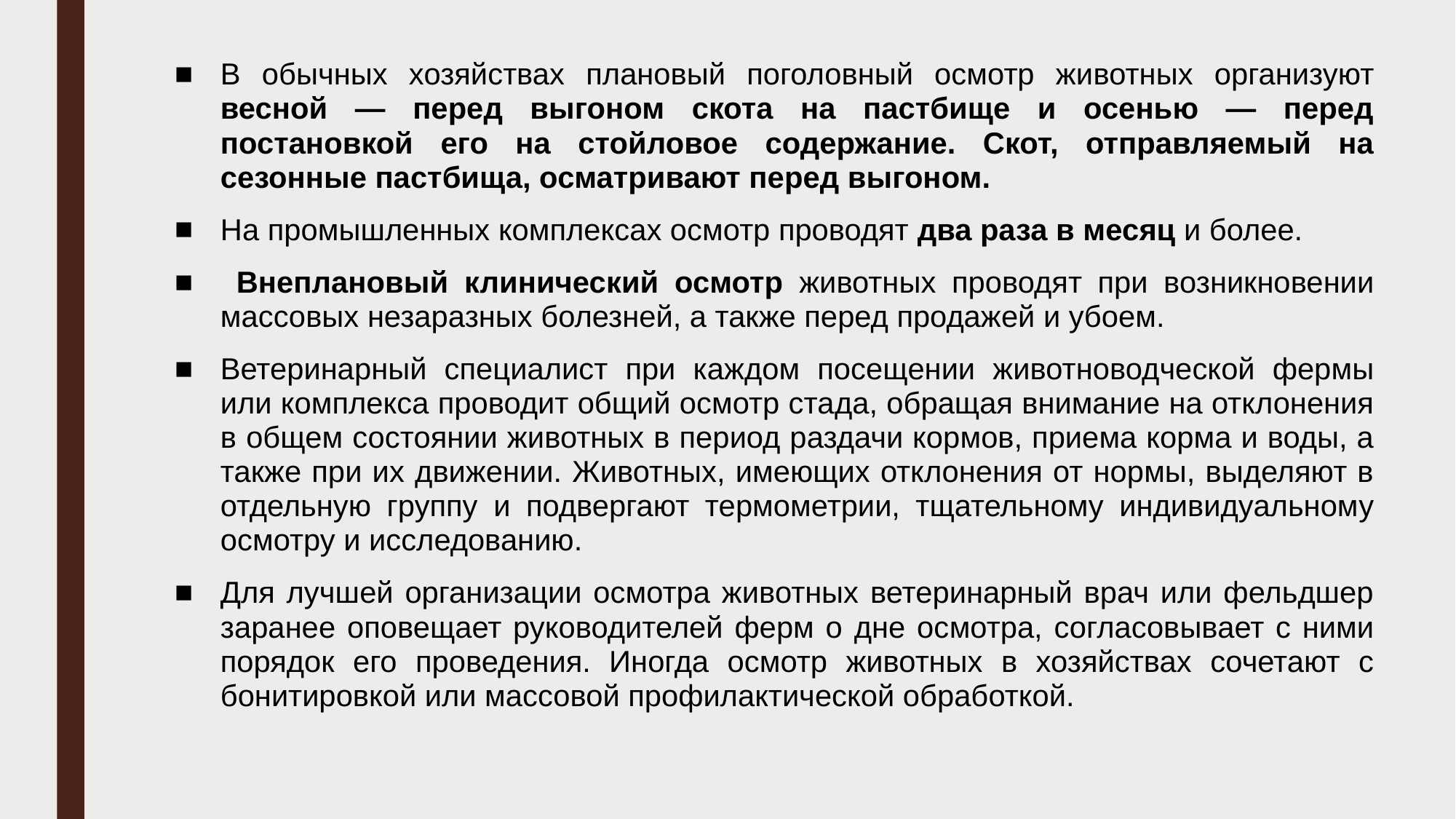

В обычных хозяйствах плановый поголовный осмотр жи­вотных организуют весной — перед выгоном скота на пастбище и осенью — перед постановкой его на стойловое содержание. Скот, отправляемый на сезонные пастбища, осматривают пе­ред выгоном.
На промышленных комплексах осмотр проводят два раза в месяц и более.
 Внеплановый клинический осмотр животных проводят при возникновении массовых незаразных болезней, а также перед продажей и убоем.
Ветеринарный специалист при каждом посещении живот­новодческой фермы или комплекса проводит общий осмотр ста­да, обращая внимание на отклонения в общем состоянии жи­вотных в период раздачи кормов, приема корма и воды, а так­же при их движении. Животных, имеющих отклонения от нормы, выделяют в отдельную группу и подвергают термомет­рии, тщательному индивидуальному осмотру и исследованию.
Для лучшей организации осмотра животных ветеринарный врач или фельдшер заранее оповещает руководителей ферм о дне ос­мотра, согласовывает с ними порядок его проведения. Иногда осмотр животных в хозяйствах сочетают с бонитировкой или массовой профилактической обработкой.

#